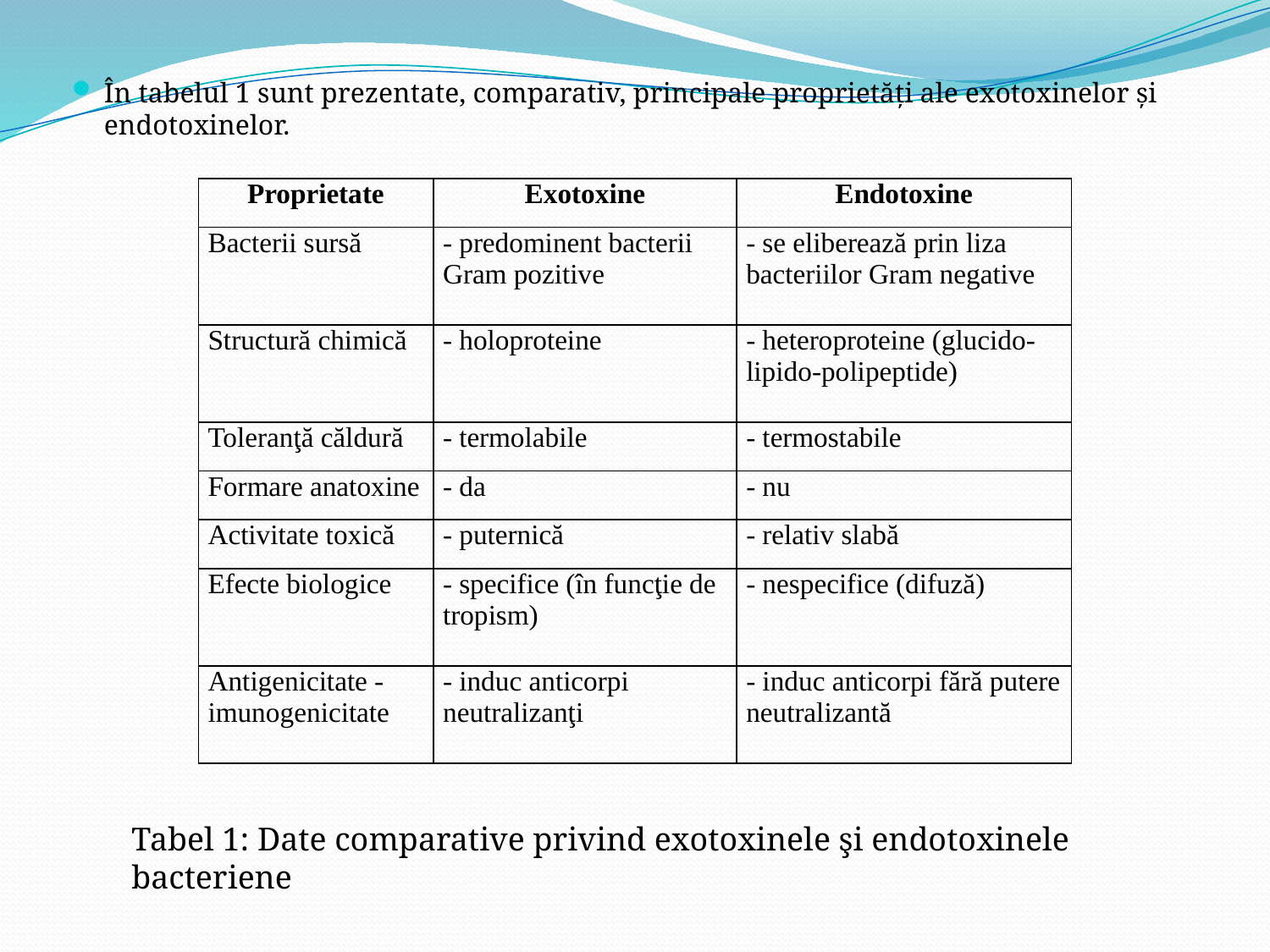

În tabelul 1 sunt prezentate, comparativ, principale proprietăţi ale exotoxinelor şi endotoxinelor.

| Proprietate | Exotoxine | Endotoxine |
| --- | --- | --- |
| Bacterii sursă | - predominent bacterii Gram pozitive | - se eliberează prin liza bacteriilor Gram negative |
| Structură chimică | - holoproteine | - heteroproteine (glucido-lipido-polipeptide) |
| Toleranţă căldură | - termolabile | - termostabile |
| Formare anatoxine | - da | - nu |
| Activitate toxică | - puternică | - relativ slabă |
| Efecte biologice | - specifice (în funcţie de tropism) | - nespecifice (difuză) |
| Antigenicitate -imunogenicitate | - induc anticorpi neutralizanţi | - induc anticorpi fără putere neutralizantă |
Tabel 1: Date comparative privind exotoxinele şi endotoxinele bacteriene